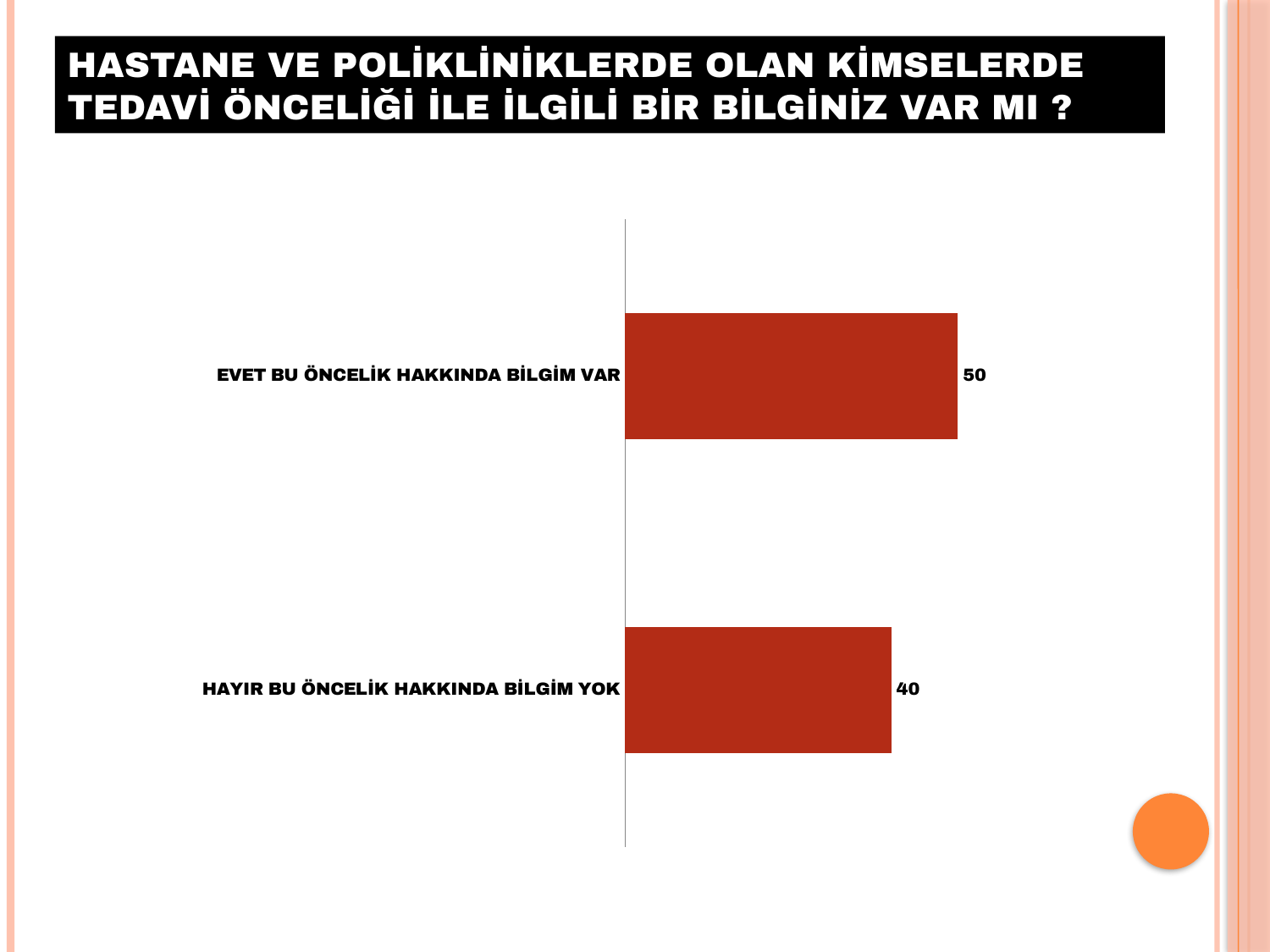

HASTANE VE POLİKLİNİKLERDE OLAN KİMSELERDE TEDAVİ ÖNCELİĞİ İLE İLGİLİ BİR BİLGİNİZ VAR MI ?

### Chart

| Category | Satışlar |
|---|---|
| HAYIR BU ÖNCELİK HAKKINDA BİLGİM YOK | 40.0 |
| EVET BU ÖNCELİK HAKKINDA BİLGİM VAR | 50.0 |